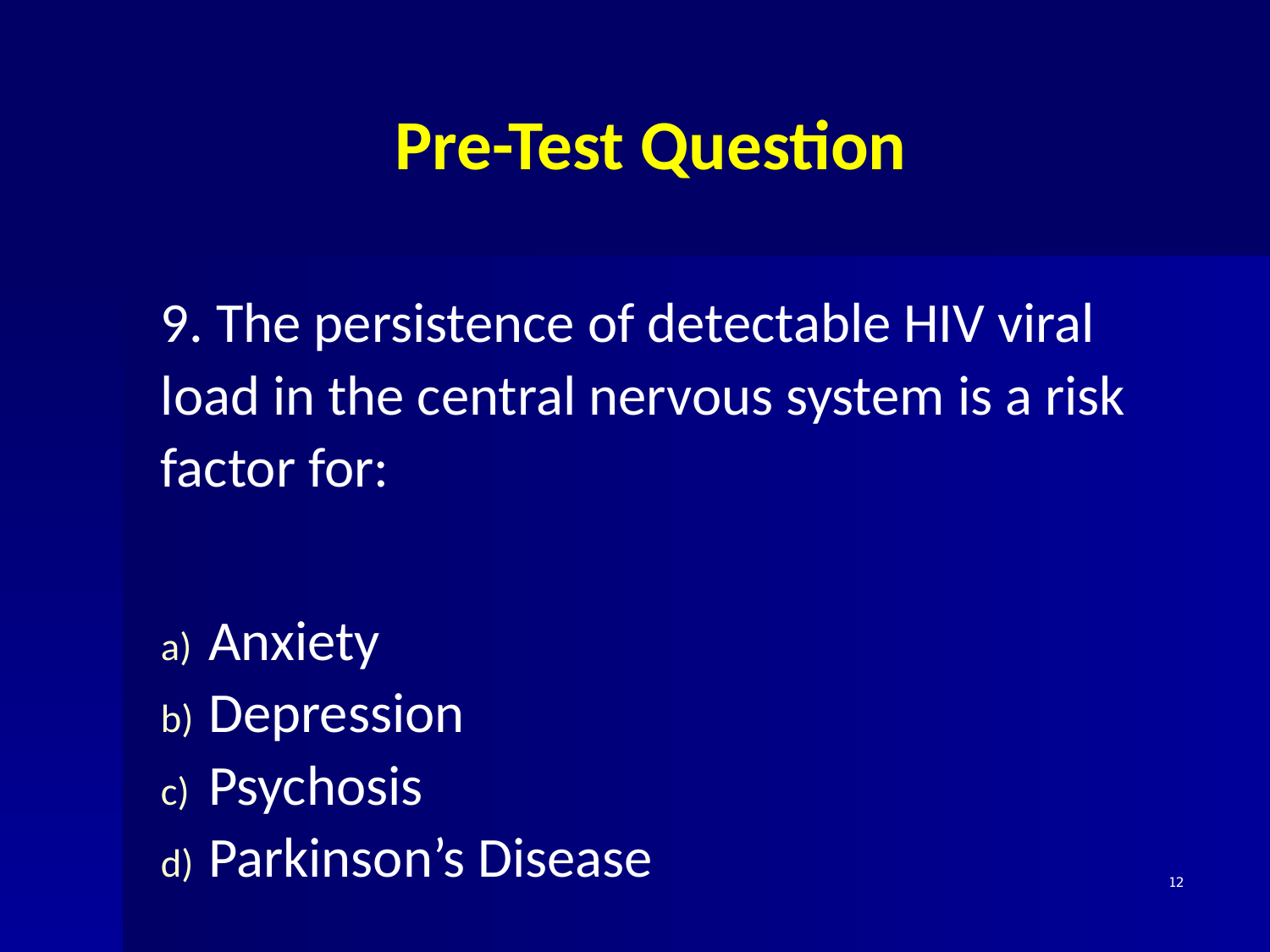

# Pre-Test Question
9. The persistence of detectable HIV viral load in the central nervous system is a risk factor for:

Anxiety
Depression
Psychosis
Parkinson’s Disease

12